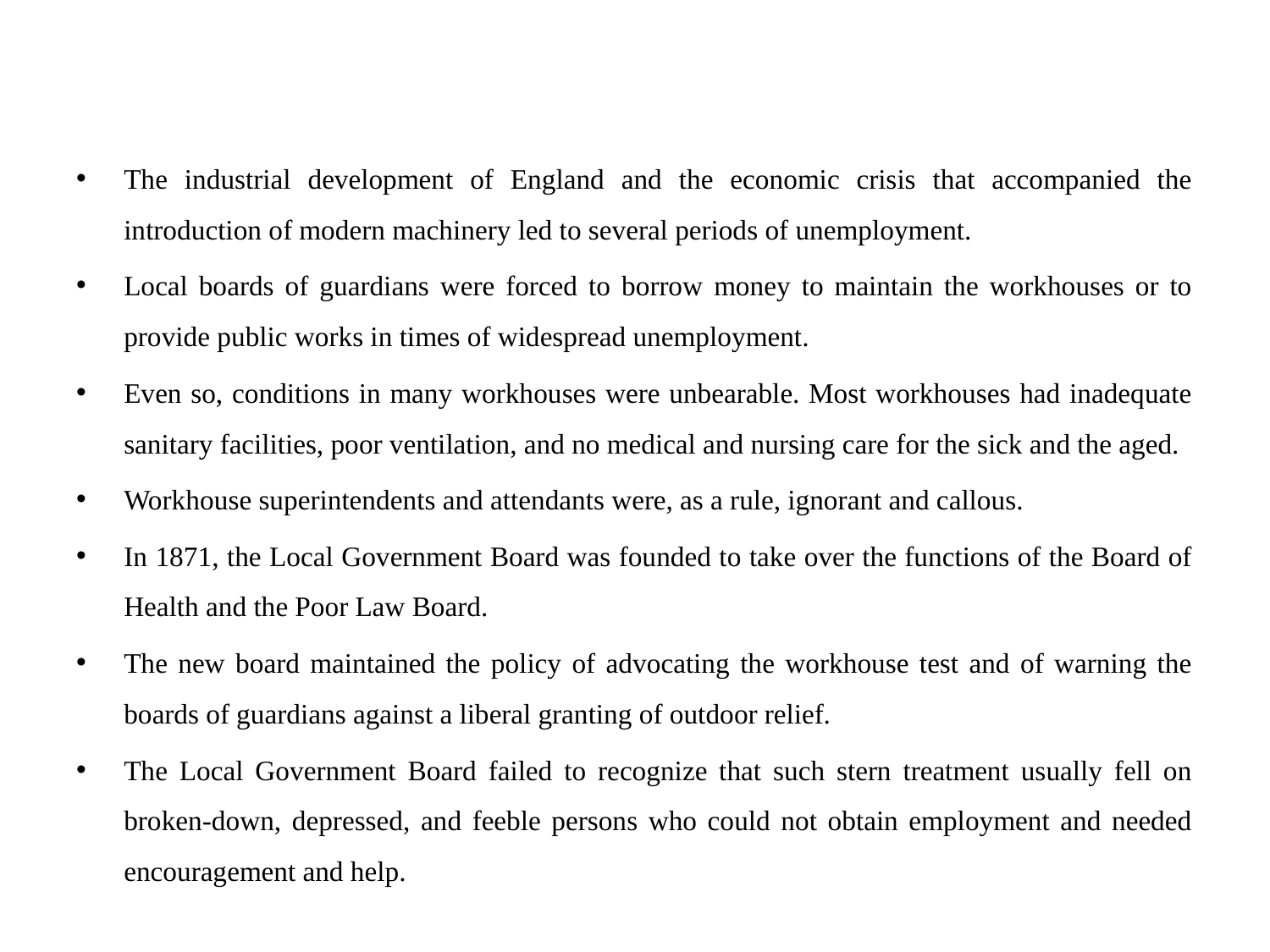

The industrial development of England and the economic crisis that accompanied the introduction of modern machinery led to several periods of unemployment.
Local boards of guardians were forced to borrow money to maintain the workhouses or to provide public works in times of widespread unemployment.
Even so, conditions in many workhouses were unbearable. Most workhouses had inadequate sanitary facilities, poor ventilation, and no medical and nursing care for the sick and the aged.
Workhouse superintendents and attendants were, as a rule, ignorant and callous.
In 1871, the Local Government Board was founded to take over the functions of the Board of Health and the Poor Law Board.
The new board maintained the policy of advocating the workhouse test and of warning the boards of guardians against a liberal granting of outdoor relief.
The Local Government Board failed to recognize that such stern treatment usually fell on broken-down, depressed, and feeble persons who could not obtain employment and needed encouragement and help.